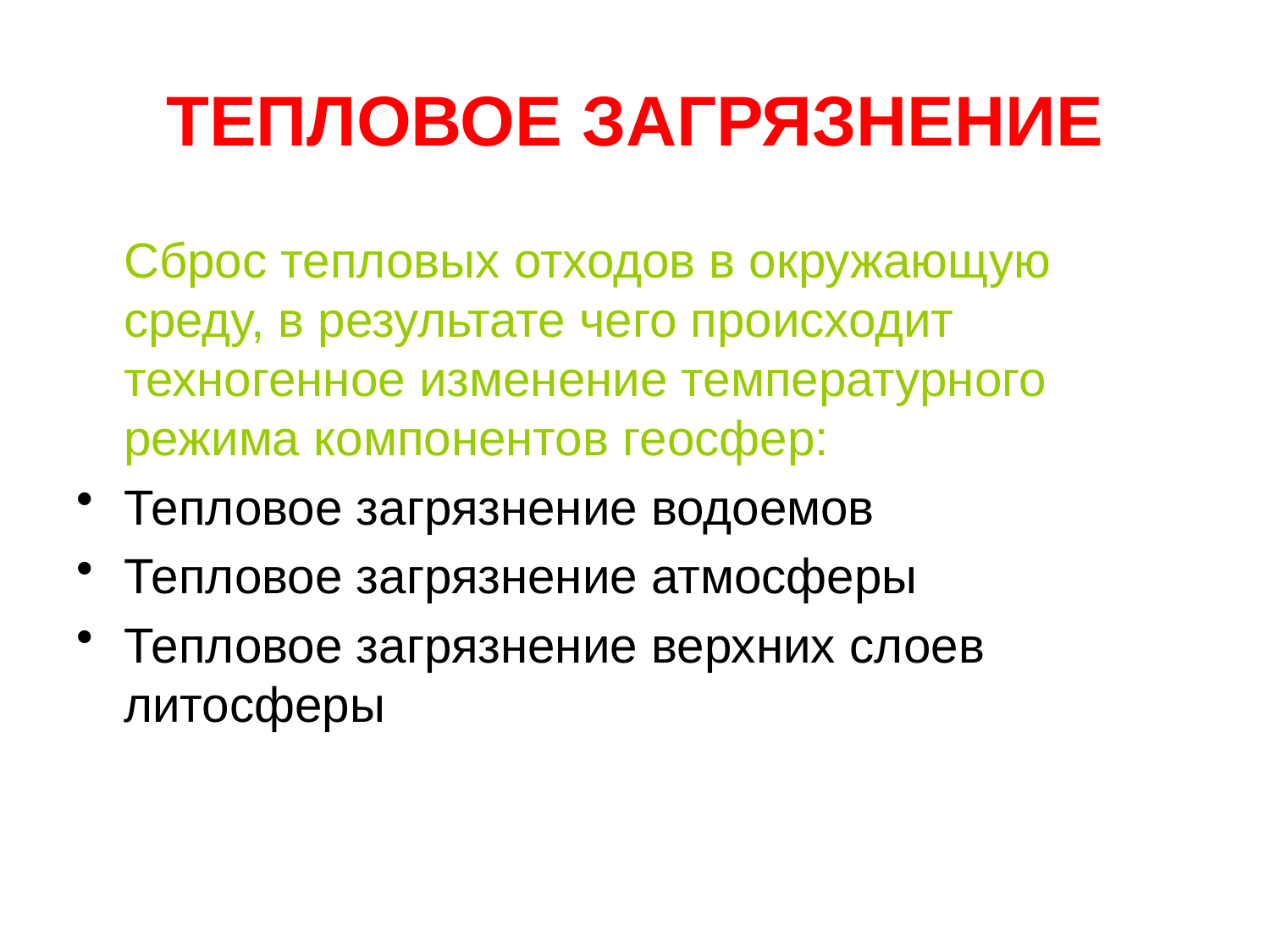

# ТЕПЛОВОЕ ЗАГРЯЗНЕНИЕ
	Сброс тепловых отходов в окружающую среду, в результате чего происходит техногенное изменение температурного режима компонентов геосфер:
Тепловое загрязнение водоемов
Тепловое загрязнение атмосферы
Тепловое загрязнение верхних слоев литосферы